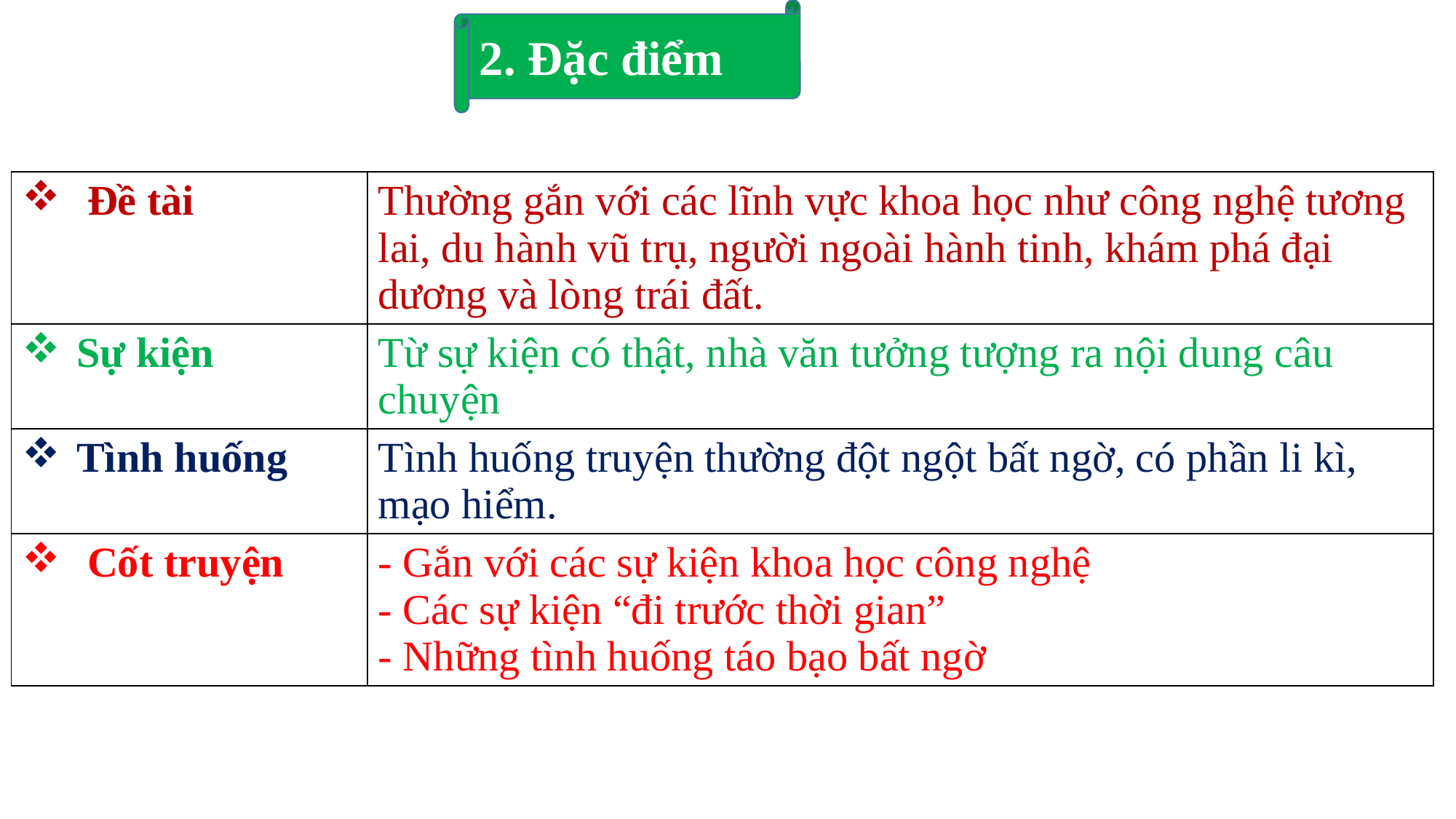

2. Đặc điểm
| Đề tài | Thường gắn với các lĩnh vực khoa học như công nghệ tương lai, du hành vũ trụ, người ngoài hành tinh, khám phá đại dương và lòng trái đất. |
| --- | --- |
| Sự kiện | Từ sự kiện có thật, nhà văn tưởng tượng ra nội dung câu chuyện |
| Tình huống | Tình huống truyện thường đột ngột bất ngờ, có phần li kì, mạo hiểm. |
| Cốt truyện | - Gắn với các sự kiện khoa học công nghệ - Các sự kiện “đi trước thời gian” - Những tình huống táo bạo bất ngờ |
|  |  |